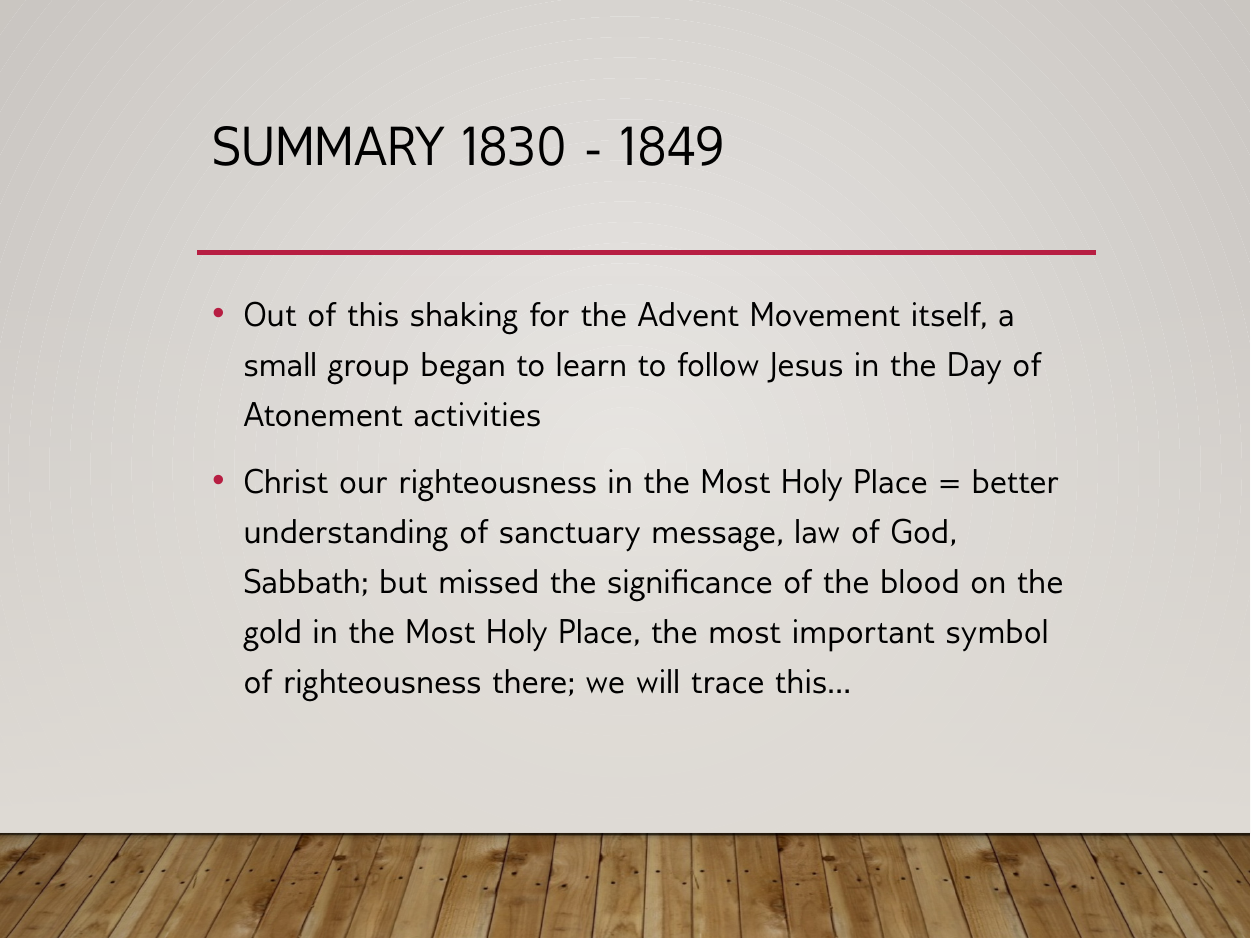

# Summary 1830 - 1849
Out of this shaking for the Advent Movement itself, a small group began to learn to follow Jesus in the Day of Atonement activities
Christ our righteousness in the Most Holy Place = better understanding of sanctuary message, law of God, Sabbath; but missed the significance of the blood on the gold in the Most Holy Place, the most important symbol of righteousness there; we will trace this…